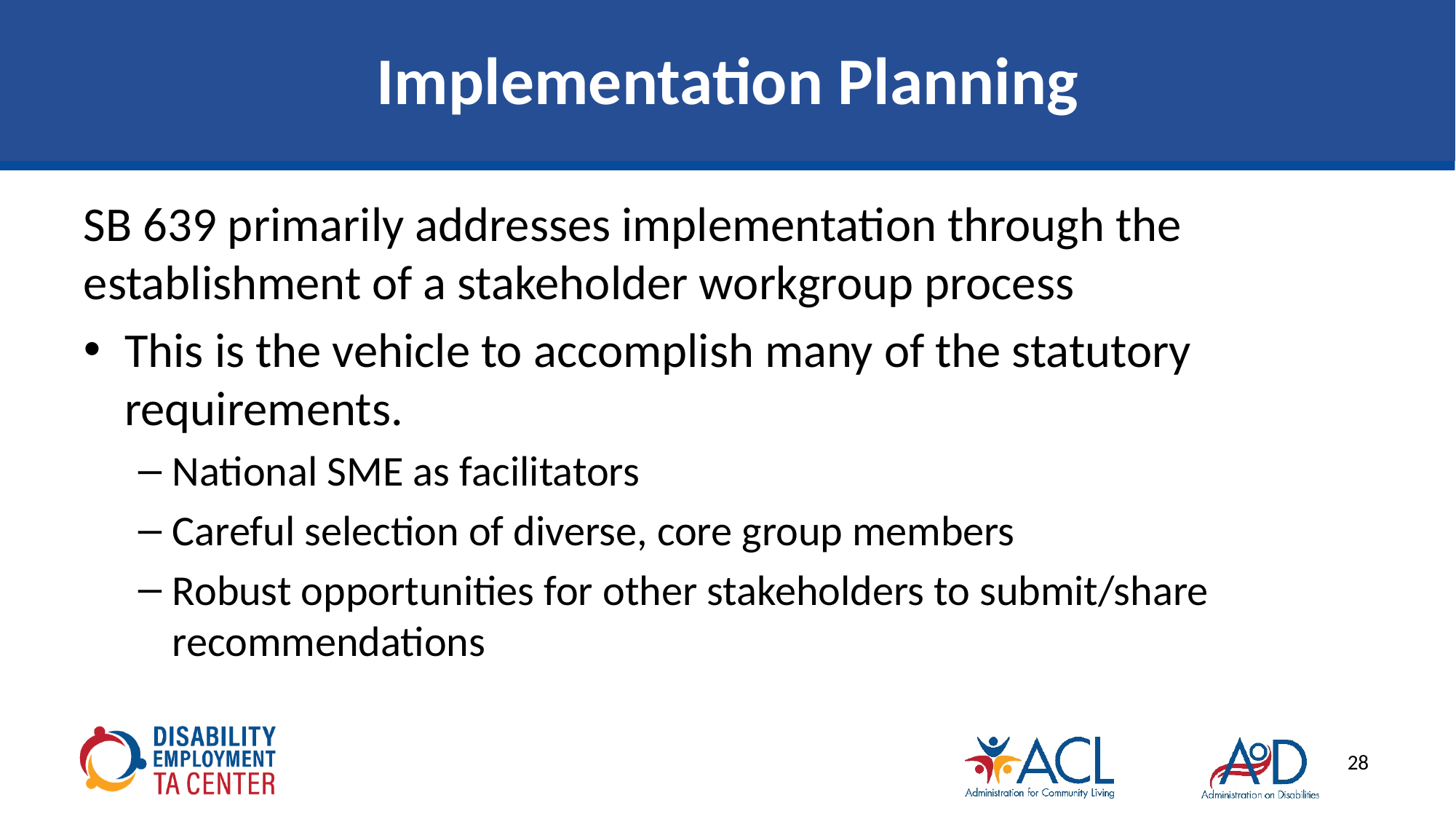

# Implementation Planning
SB 639 primarily addresses implementation through the establishment of a stakeholder workgroup process
This is the vehicle to accomplish many of the statutory requirements.
National SME as facilitators
Careful selection of diverse, core group members
Robust opportunities for other stakeholders to submit/share recommendations